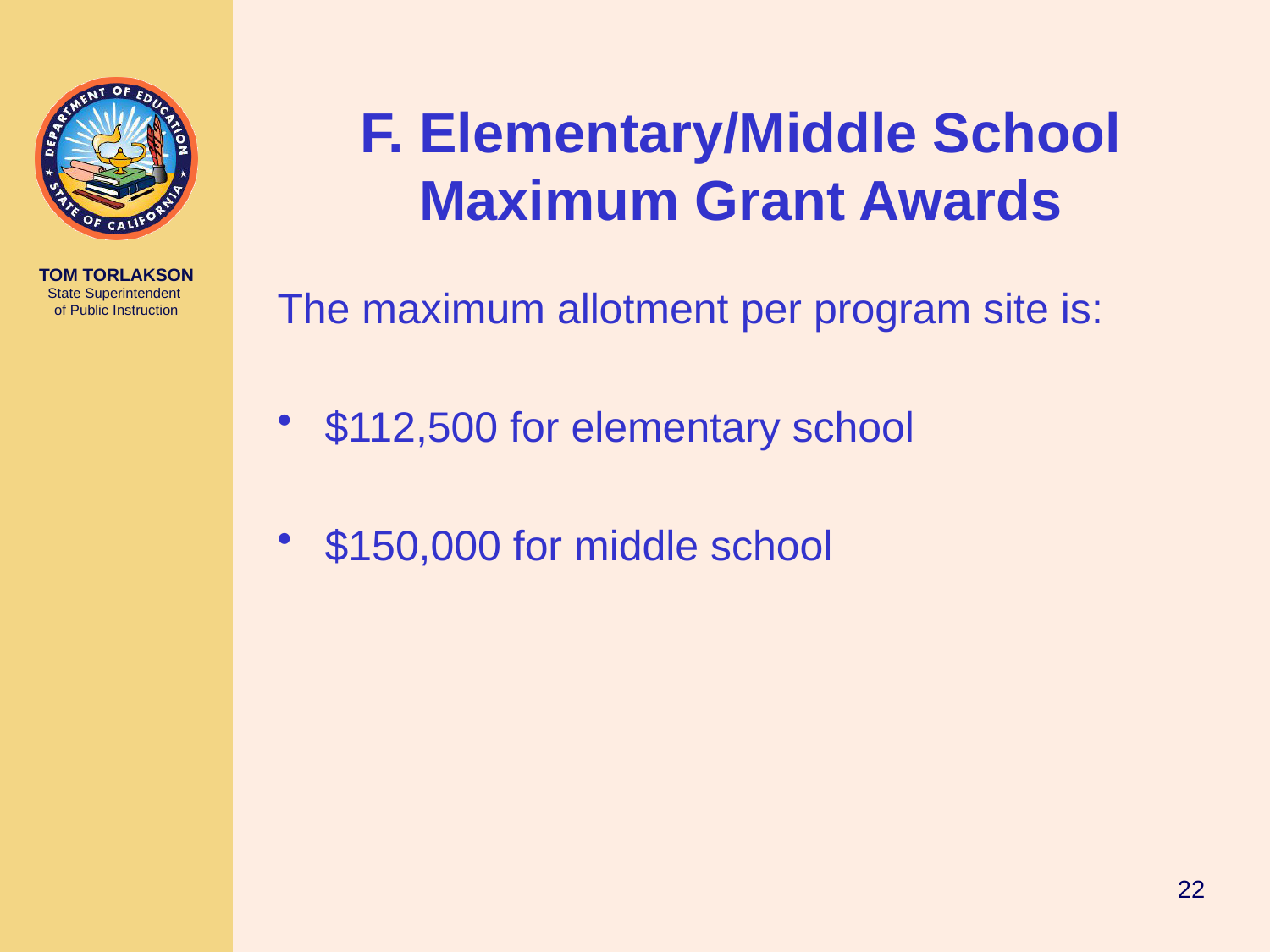

# F. Elementary/Middle School Maximum Grant Awards
The maximum allotment per program site is:

$112,500 for elementary school

$150,000 for middle school

22